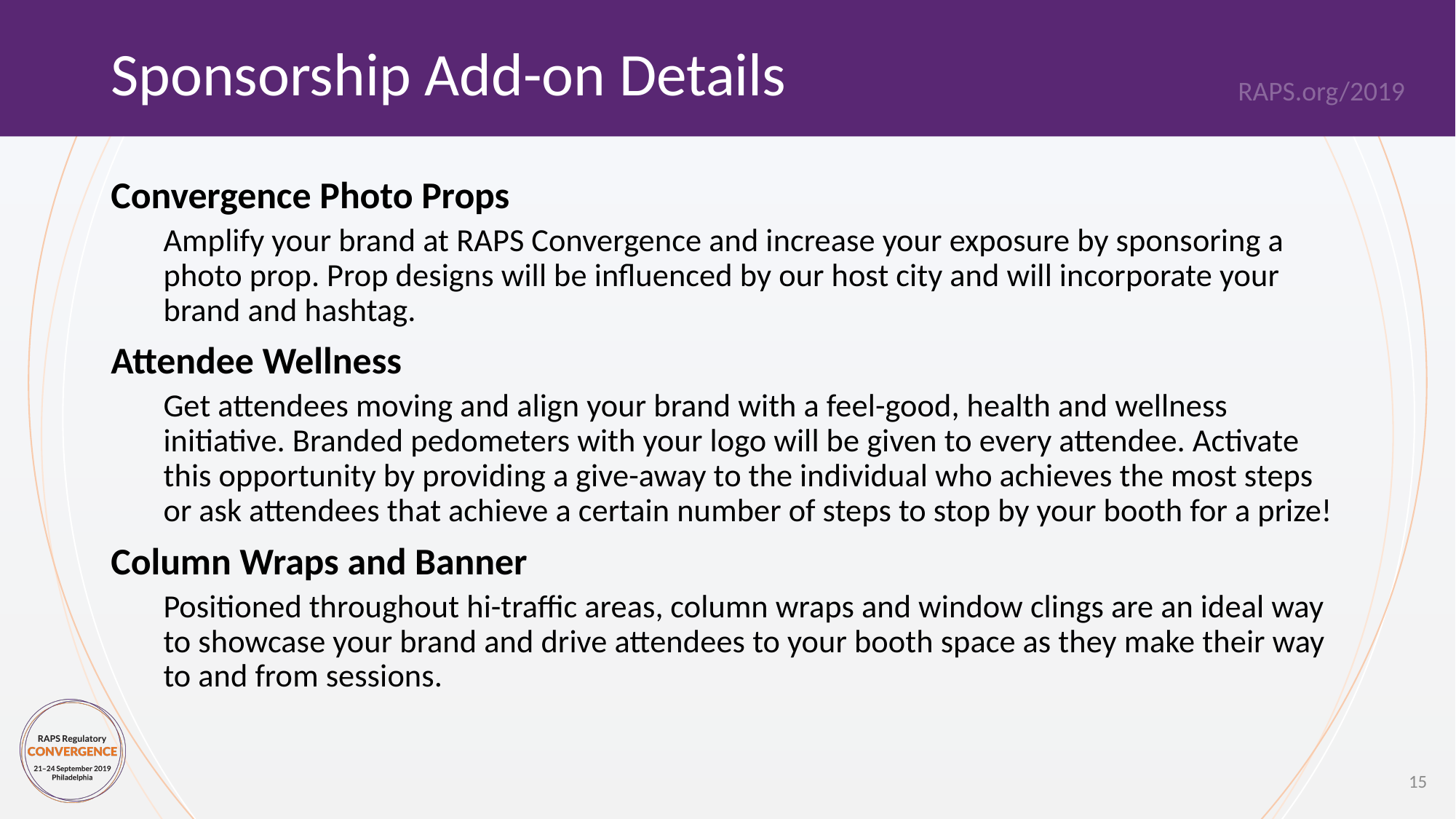

# Sponsorship Add-on Details
Convergence Photo Props
Amplify your brand at RAPS Convergence and increase your exposure by sponsoring a photo prop. Prop designs will be influenced by our host city and will incorporate your brand and hashtag.
Attendee Wellness
Get attendees moving and align your brand with a feel-good, health and wellness initiative. Branded pedometers with your logo will be given to every attendee. Activate this opportunity by providing a give-away to the individual who achieves the most steps or ask attendees that achieve a certain number of steps to stop by your booth for a prize!
Column Wraps and Banner
Positioned throughout hi-traffic areas, column wraps and window clings are an ideal way to showcase your brand and drive attendees to your booth space as they make their way to and from sessions.

15